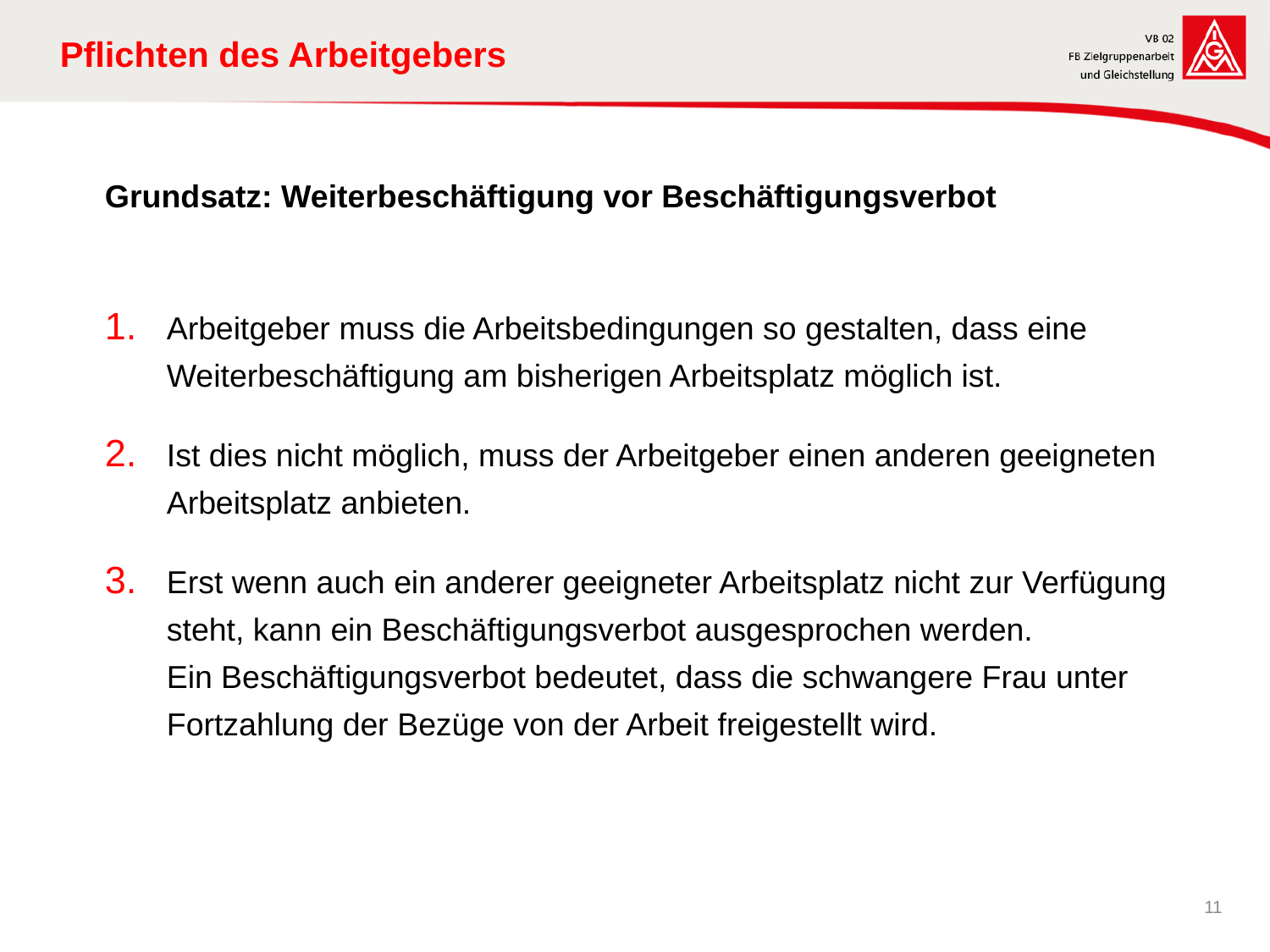

# Pflichten des Arbeitgebers
Grundsatz: Weiterbeschäftigung vor Beschäftigungsverbot
Arbeitgeber muss die Arbeitsbedingungen so gestalten, dass eine Weiterbeschäftigung am bisherigen Arbeitsplatz möglich ist.
Ist dies nicht möglich, muss der Arbeitgeber einen anderen geeigneten Arbeitsplatz anbieten.
Erst wenn auch ein anderer geeigneter Arbeitsplatz nicht zur Verfügung steht, kann ein Beschäftigungsverbot ausgesprochen werden.
Ein Beschäftigungsverbot bedeutet, dass die schwangere Frau unter Fortzahlung der Bezüge von der Arbeit freigestellt wird.
11